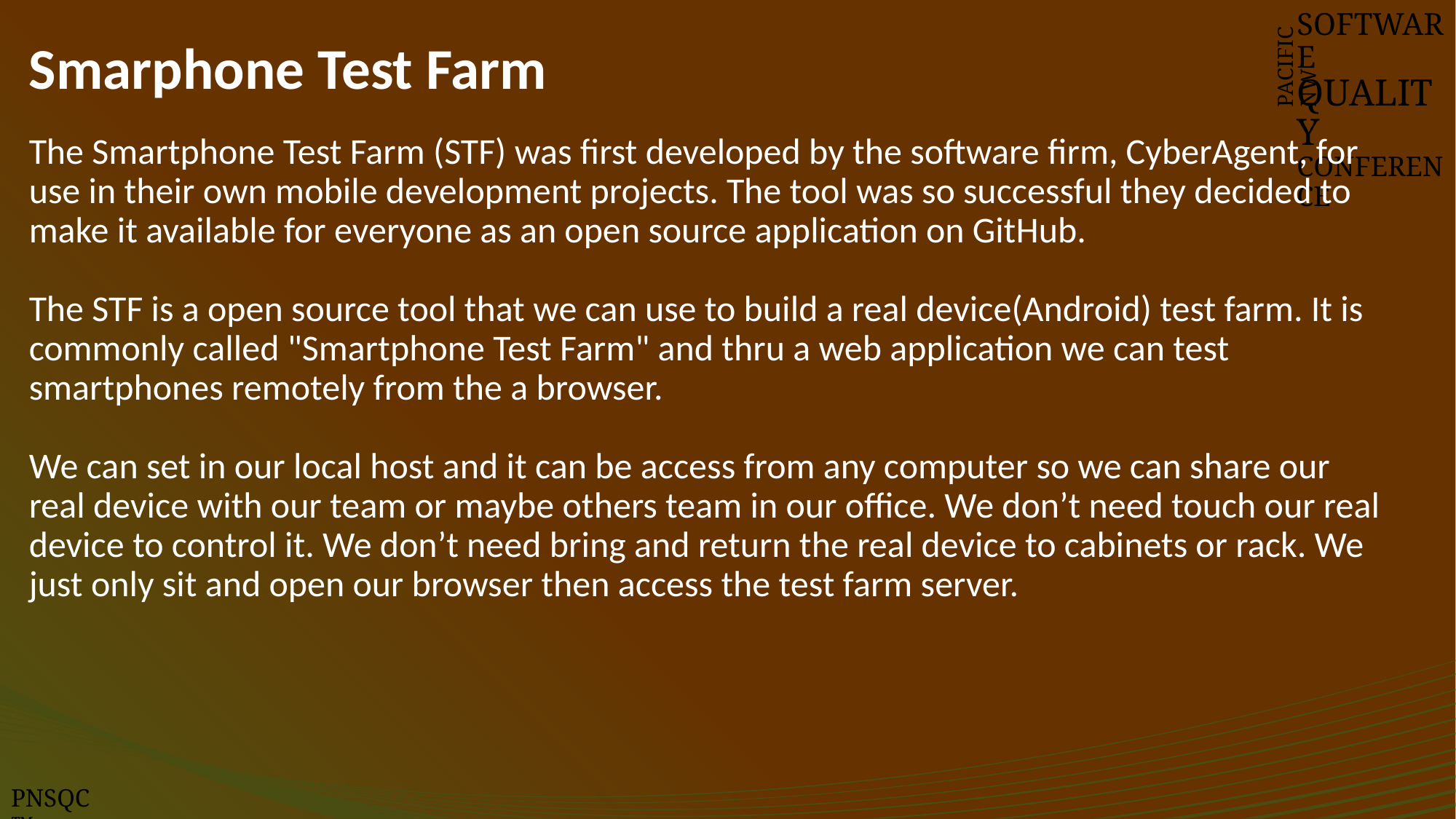

# Smarphone Test Farm
SOFTWARE
QUALITY
CONFERENCE
PACIFIC   NW
The Smartphone Test Farm (STF) was first developed by the software firm, CyberAgent, for use in their own mobile development projects. The tool was so successful they decided to make it available for everyone as an open source application on GitHub.

The STF is a open source tool that we can use to build a real device(Android) test farm. It is commonly called "Smartphone Test Farm" and thru a web application we can test smartphones remotely from the a browser.

We can set in our local host and it can be access from any computer so we can share our real device with our team or maybe others team in our office. We don’t need touch our real device to control it. We don’t need bring and return the real device to cabinets or rack. We just only sit and open our browser then access the test farm server.
PNSQC ™